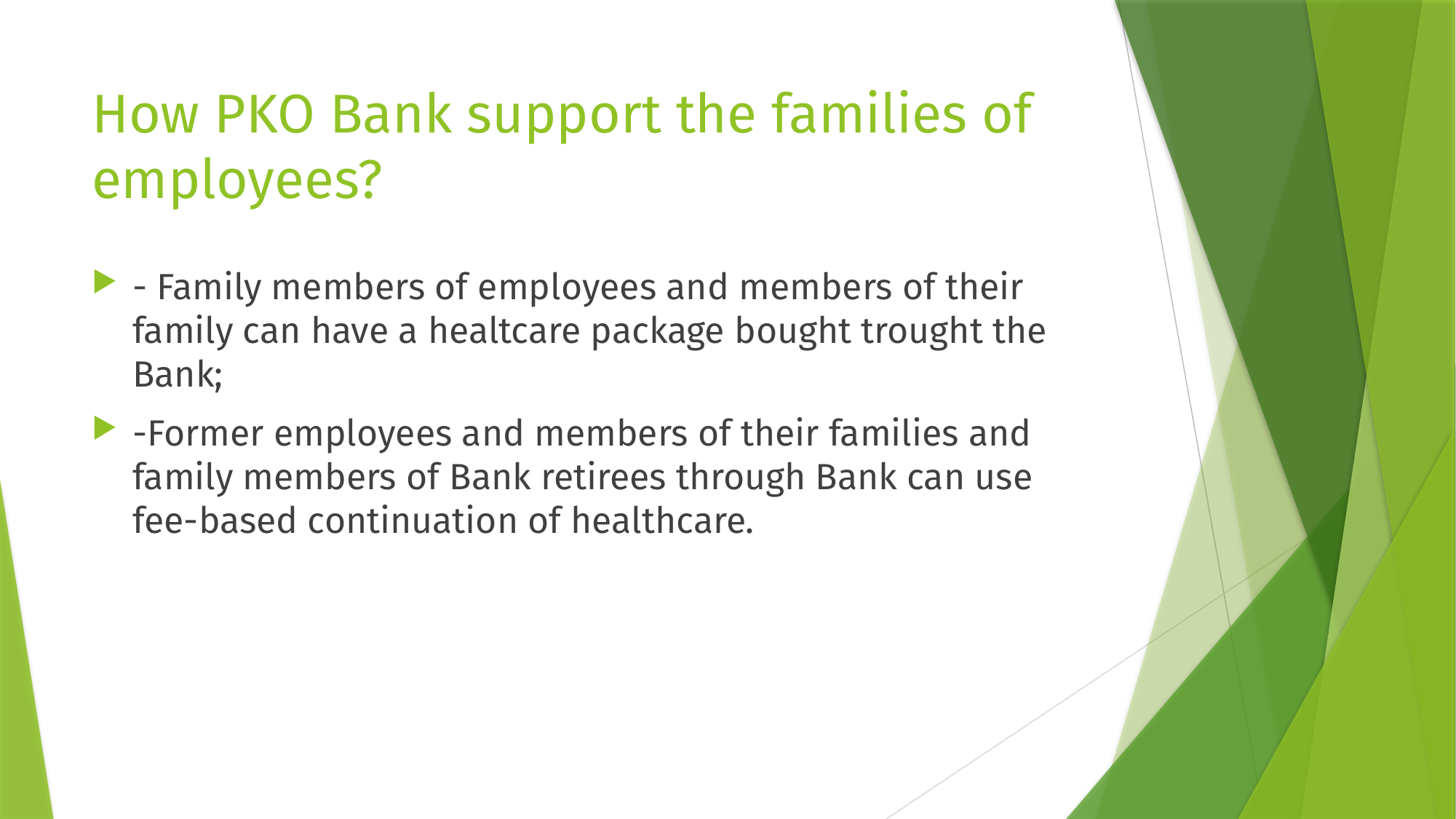

# How PKO Bank support the families of employees?
- Family members of employees and members of their family can have a healtcare package bought trought the Bank;
-Former employees and members of their families and family members of Bank retirees through Bank can use fee-based continuation of healthcare.